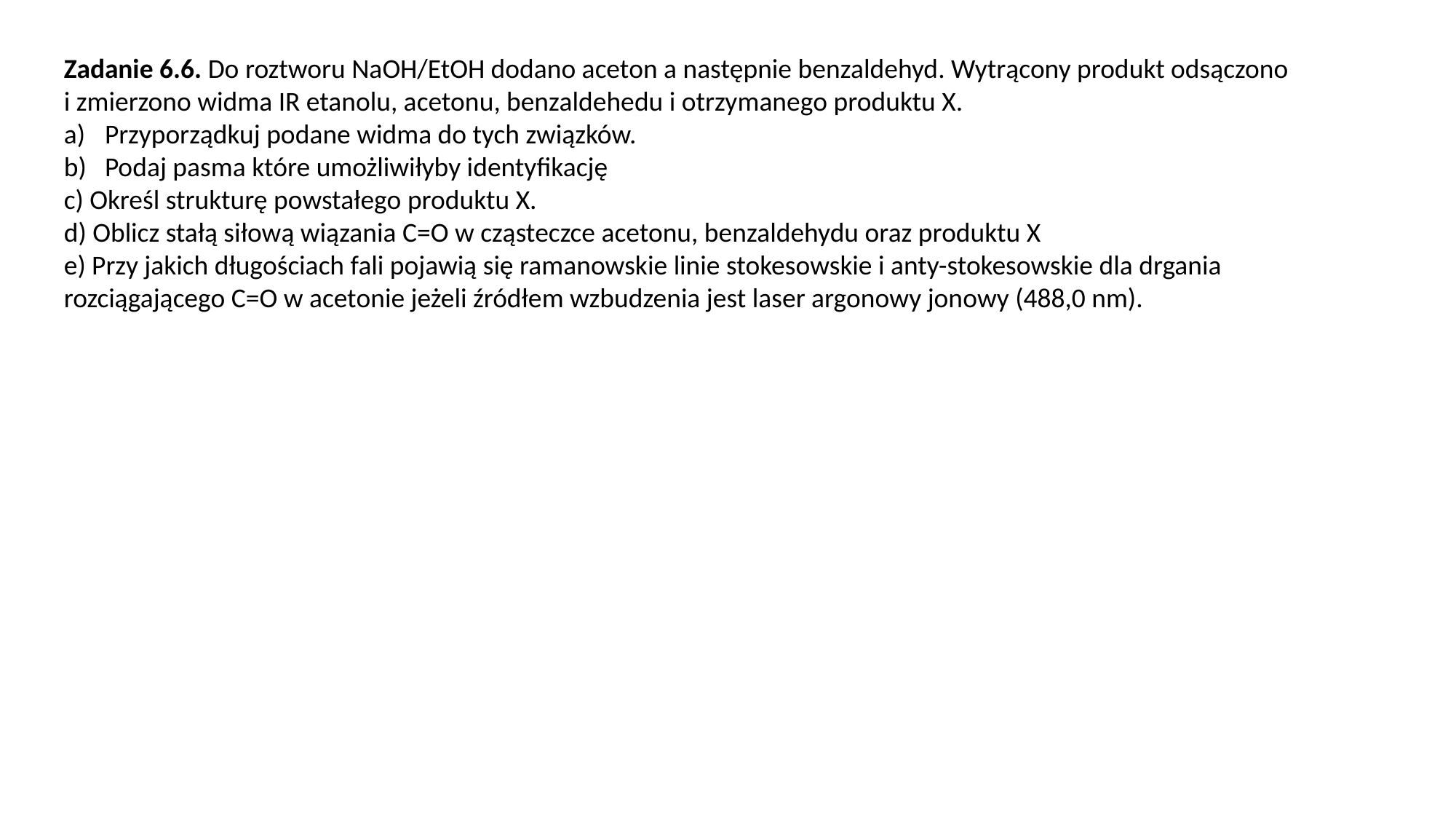

Zadanie 6.6. Do roztworu NaOH/EtOH dodano aceton a następnie benzaldehyd. Wytrącony produkt odsączono
i zmierzono widma IR etanolu, acetonu, benzaldehedu i otrzymanego produktu X.
Przyporządkuj podane widma do tych związków.
Podaj pasma które umożliwiłyby identyfikację
c) Określ strukturę powstałego produktu X.
d) Oblicz stałą siłową wiązania C=O w cząsteczce acetonu, benzaldehydu oraz produktu X
e) Przy jakich długościach fali pojawią się ramanowskie linie stokesowskie i anty-stokesowskie dla drgania
rozciągającego C=O w acetonie jeżeli źródłem wzbudzenia jest laser argonowy jonowy (488,0 nm).